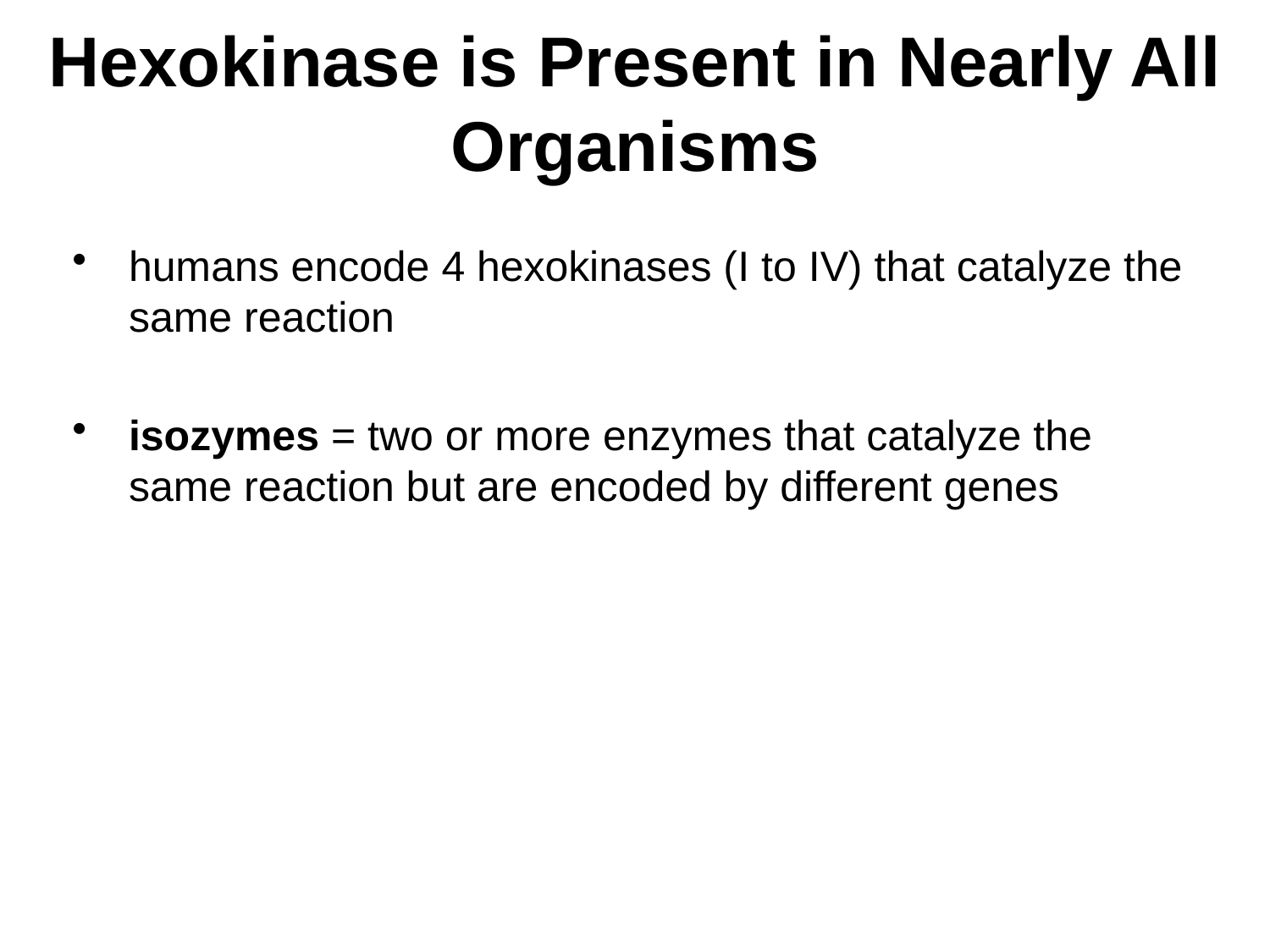

# Hexokinase is Present in Nearly All Organisms
humans encode 4 hexokinases (I to IV) that catalyze the same reaction

isozymes = two or more enzymes that catalyze the same reaction but are encoded by different genes